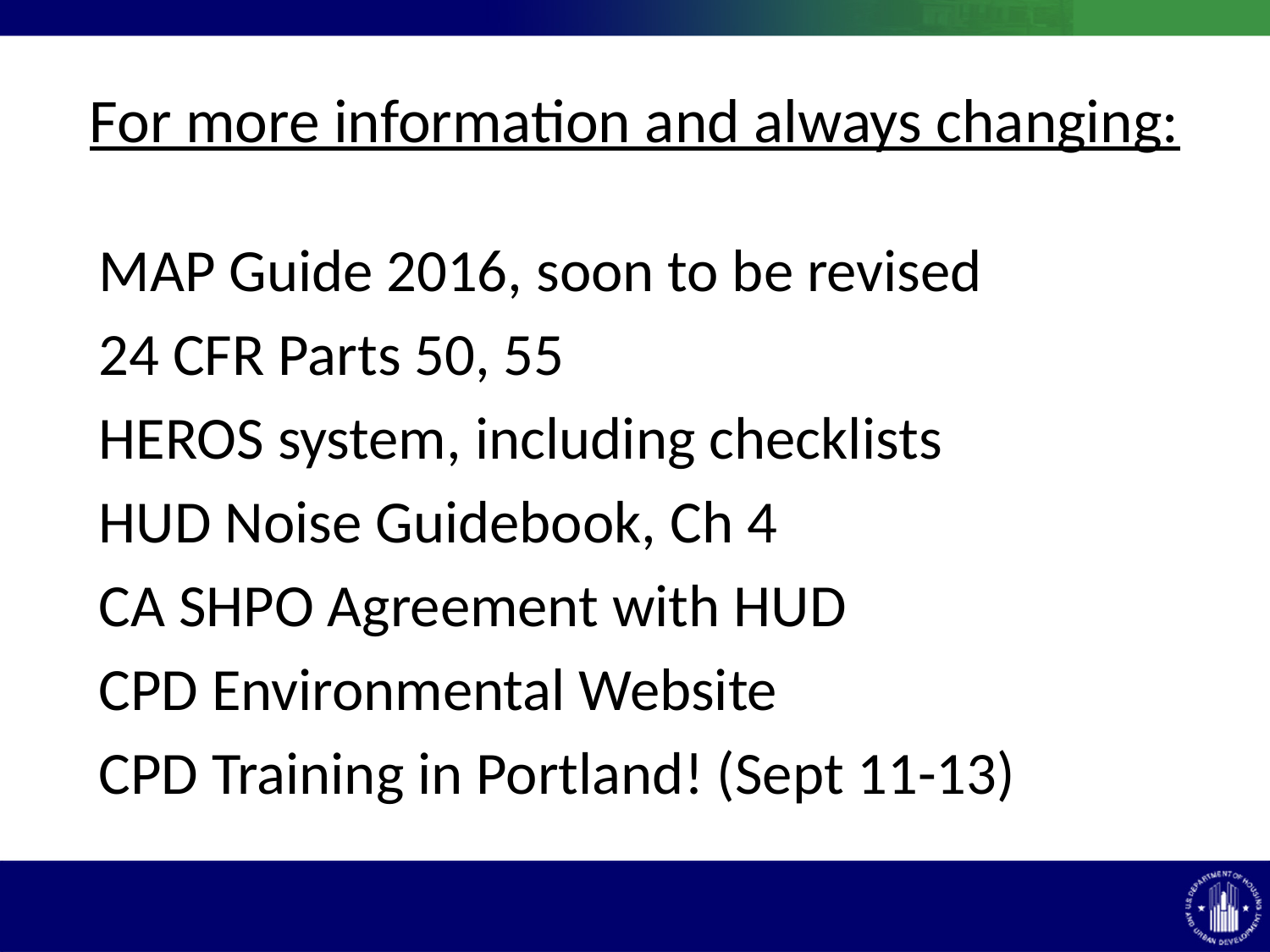

# For more information and always changing:
MAP Guide 2016, soon to be revised
24 CFR Parts 50, 55
HEROS system, including checklists
HUD Noise Guidebook, Ch 4
CA SHPO Agreement with HUD
CPD Environmental Website
CPD Training in Portland! (Sept 11-13)